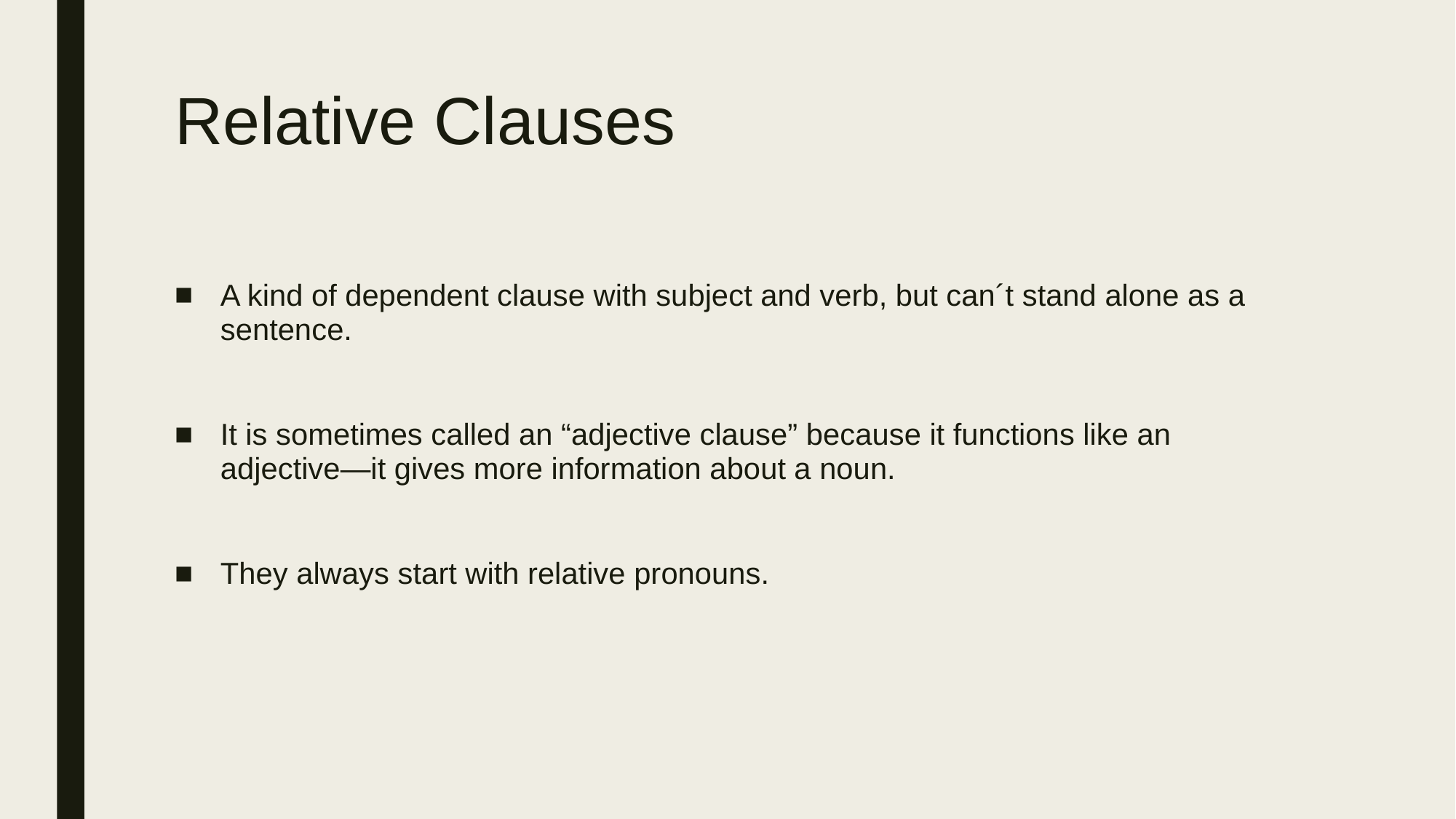

# Relative Clauses
A kind of dependent clause with subject and verb, but can´t stand alone as a sentence.

It is sometimes called an “adjective clause” because it functions like an adjective—it gives more information about a noun.

They always start with relative pronouns.